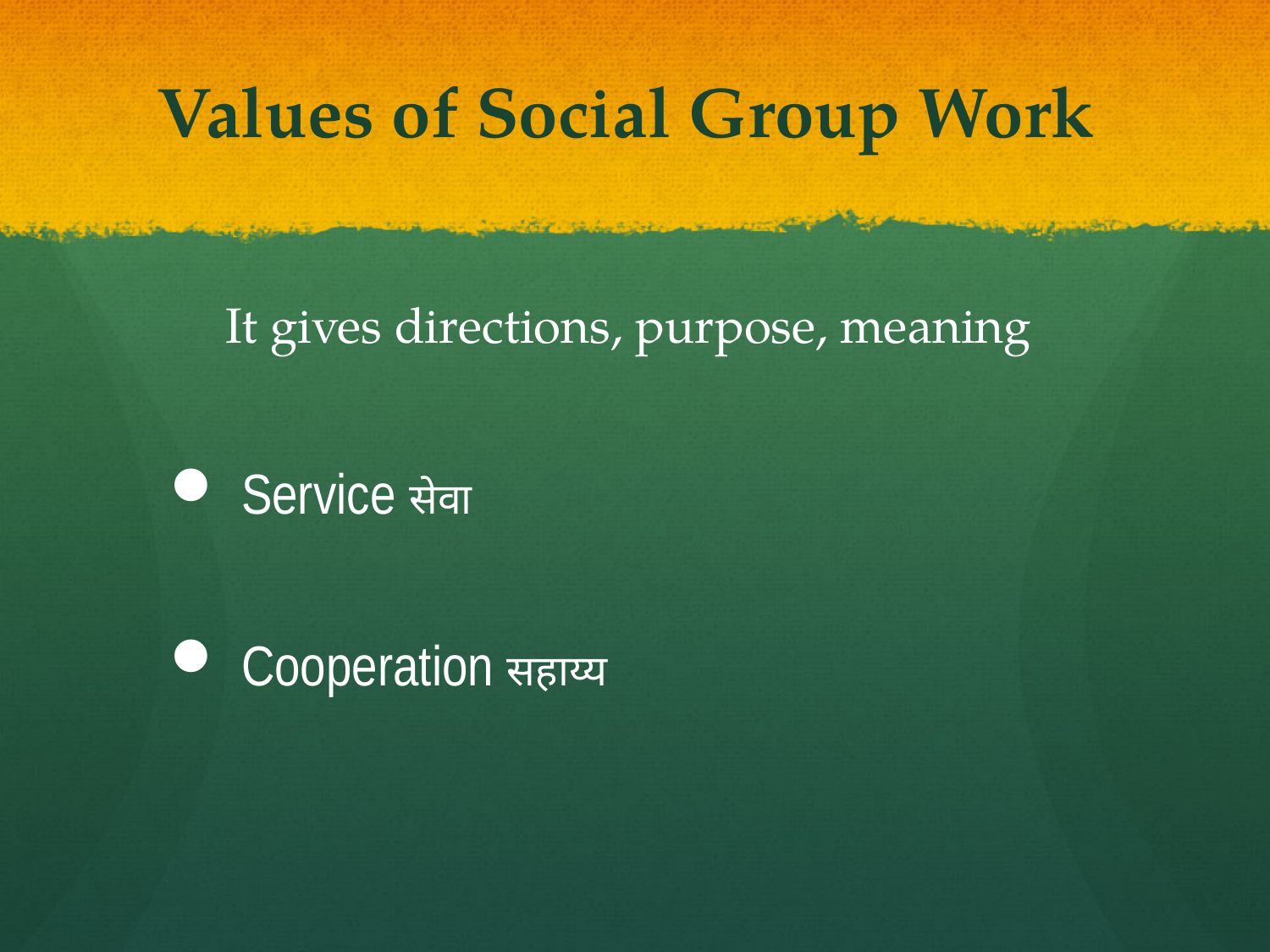

# Values of Social Group Work
It gives directions, purpose, meaning

Service सेवा

Cooperation सहाय्य